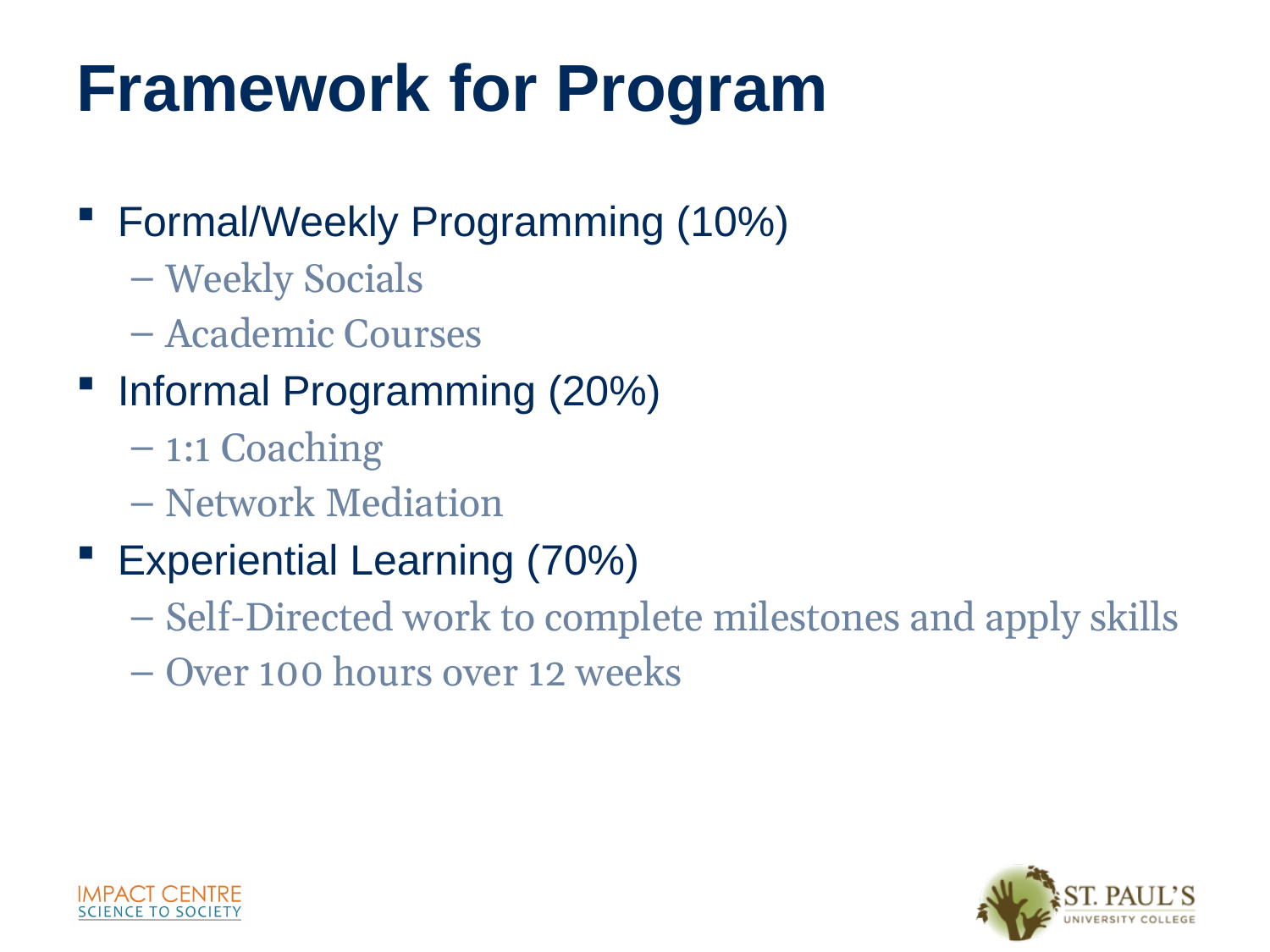

# Framework for Program
Formal/Weekly Programming (10%)
Weekly Socials
Academic Courses
Informal Programming (20%)
1:1 Coaching
Network Mediation
Experiential Learning (70%)
Self-Directed work to complete milestones and apply skills
Over 100 hours over 12 weeks